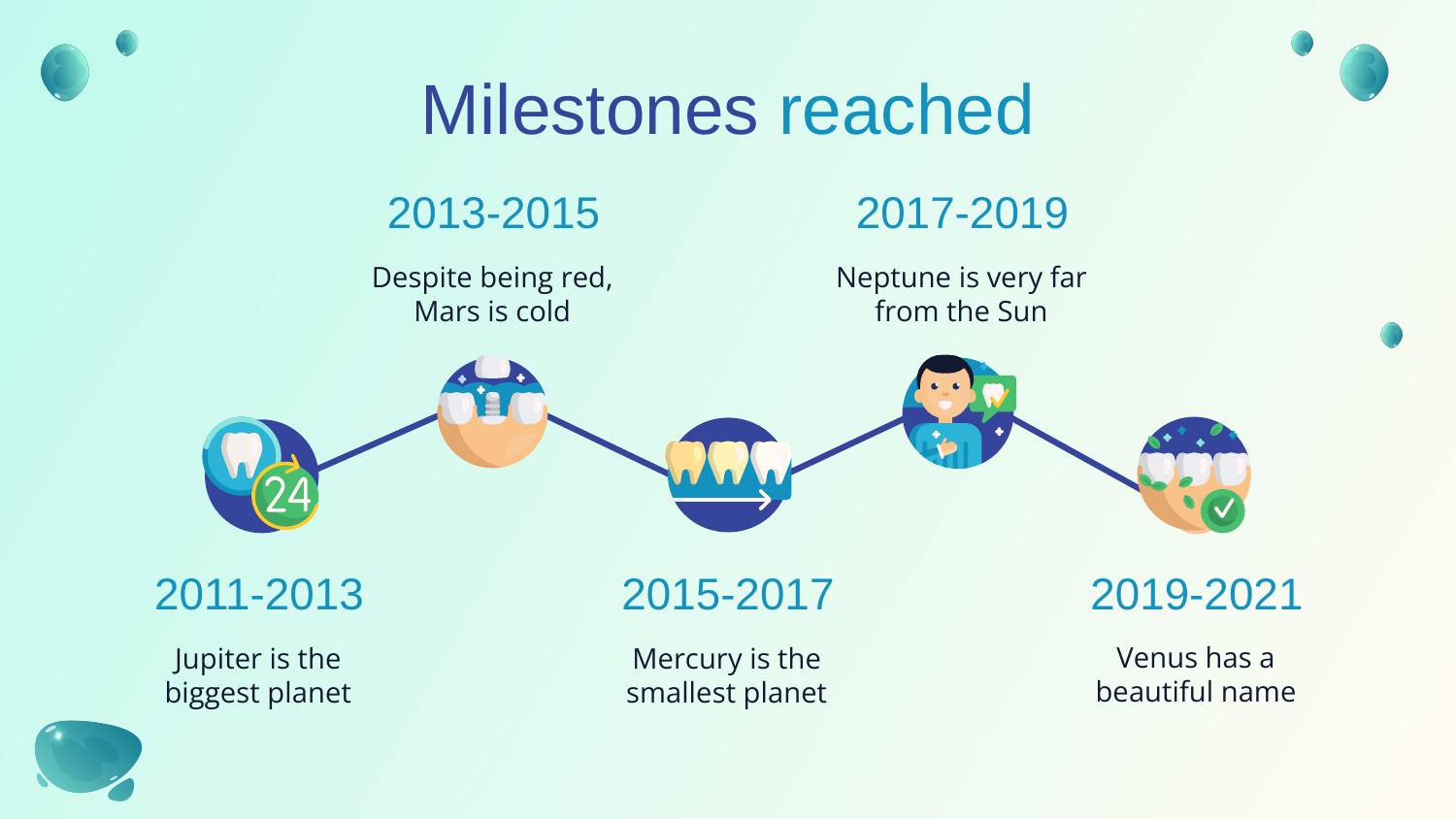

# Milestones reached
2013-2015
2017-2019
Despite being red, Mars is cold
Neptune is very far from the Sun

2019-2021
2011-2013
2015-2017
Venus has a beautiful name
Jupiter is the biggest planet
Mercury is the smallest planet